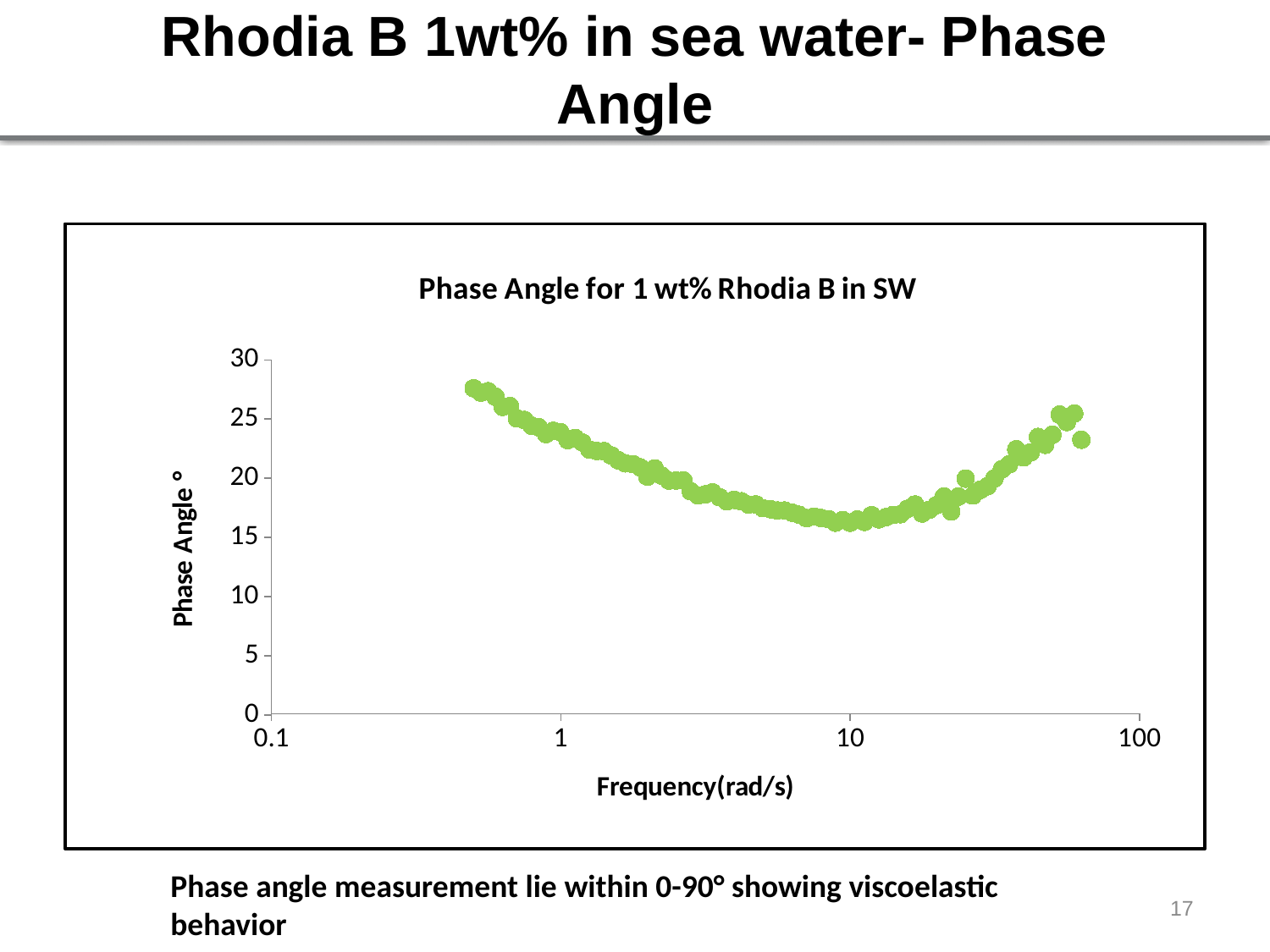

# Rhodia B 1wt% in sea water- Phase Angle

### Chart: Phase Angle for 1 wt% Rhodia B in SW

| Category |  |
|---|---|
Phase angle measurement lie within 0-90° showing viscoelastic behavior
17